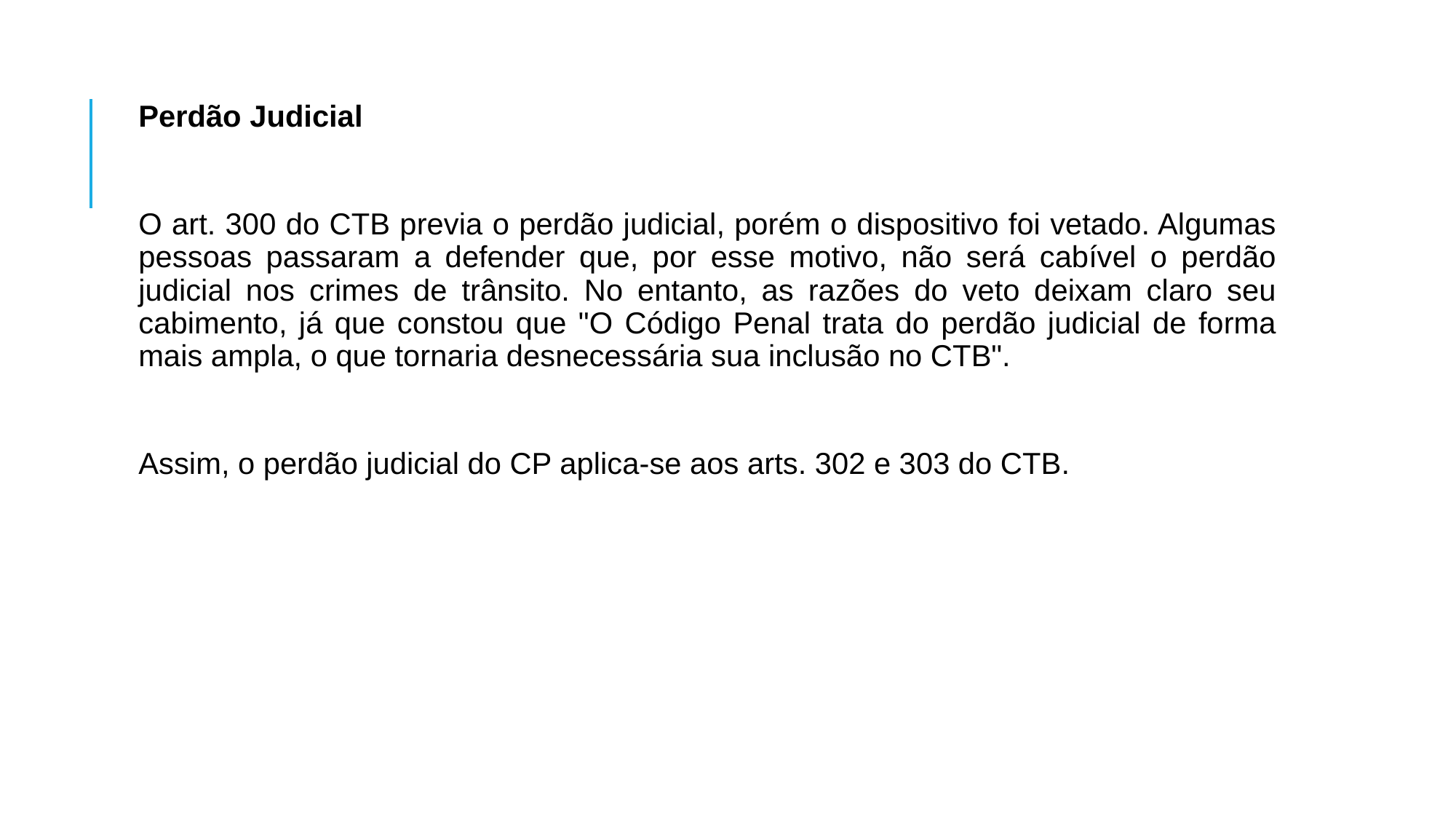

Perdão Judicial

O art. 300 do CTB previa o perdão judicial, porém o dispositivo foi vetado. Algumas pessoas passaram a defender que, por esse motivo, não será cabível o perdão judicial nos crimes de trânsito. No entanto, as razões do veto deixam claro seu cabimento, já que constou que "O Código Penal trata do perdão judicial de forma mais ampla, o que tornaria desnecessária sua inclusão no CTB".

Assim, o perdão judicial do CP aplica-se aos arts. 302 e 303 do CTB.